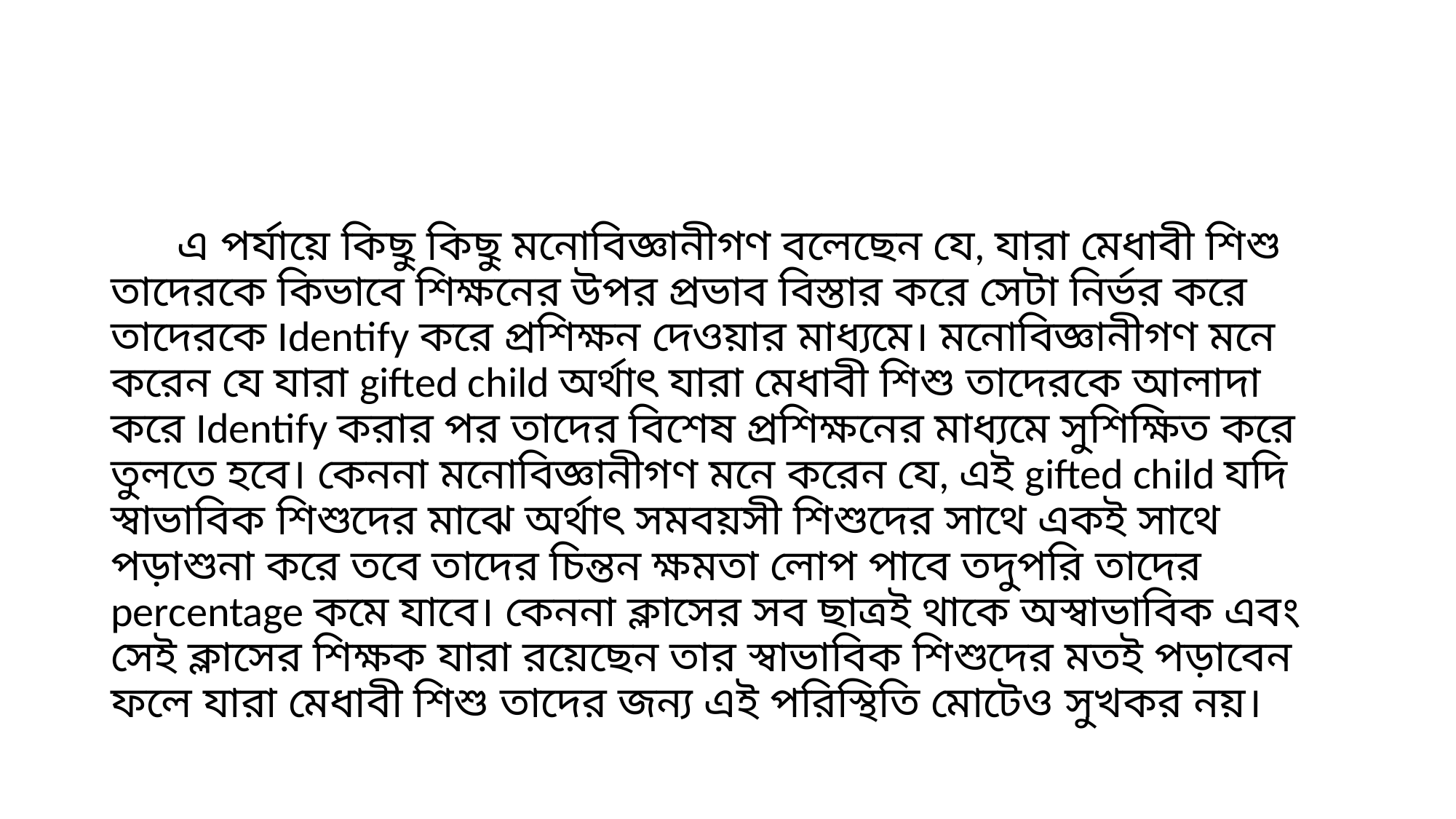

#
      এ পর্যায়ে কিছু কিছু মনোবিজ্ঞানীগণ বলেছেন যে, যারা মেধাবী শিশু তাদেরকে কিভাবে শিক্ষনের উপর প্রভাব বিস্তার করে সেটা নির্ভর করে তাদেরকে Identify করে প্রশিক্ষন দেওয়ার মাধ্যমে। মনোবিজ্ঞানীগণ মনে করেন যে যারা gifted child অর্থাৎ যারা মেধাবী শিশু তাদেরকে আলাদা করে Identify করার পর তাদের বিশেষ প্রশিক্ষনের মাধ্যমে সুশিক্ষিত করে তুলতে হবে। কেননা মনোবিজ্ঞানীগণ মনে করেন যে, এই gifted child যদি স্বাভাবিক শিশুদের মাঝে অর্থাৎ সমবয়সী শিশুদের সাথে একই সাথে পড়াশুনা করে তবে তাদের চিন্তন ক্ষমতা লোপ পাবে তদুপরি তাদের percentage কমে যাবে। কেননা ক্লাসের সব ছাত্রই থাকে অস্বাভাবিক এবং সেই ক্লাসের শিক্ষক যারা রয়েছেন তার স্বাভাবিক শিশুদের মতই পড়াবেন ফলে যারা মেধাবী শিশু তাদের জন্য এই পরিস্থিতি মোটেও সুখকর নয়।